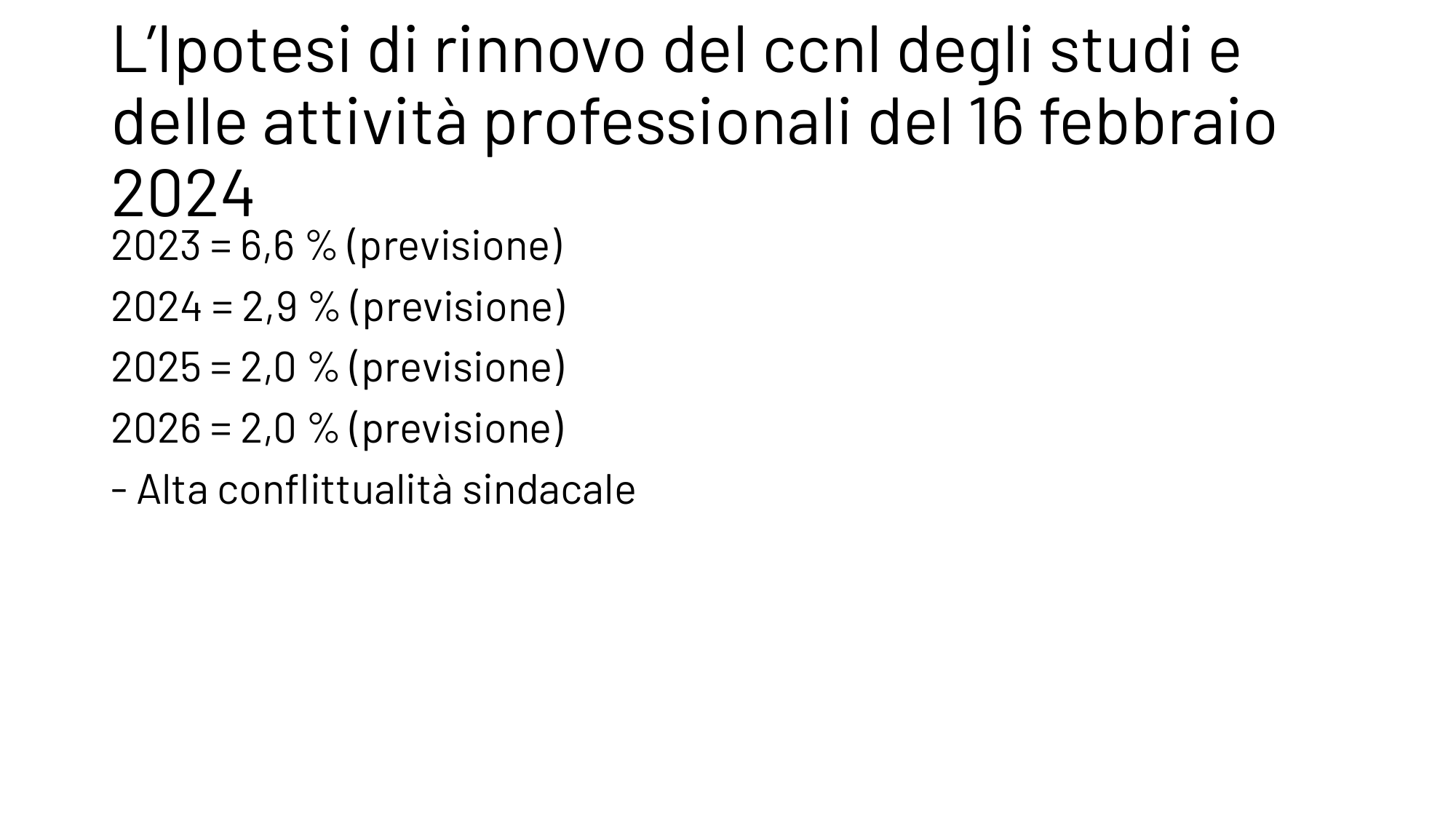

# L’Ipotesi di rinnovo del ccnl degli studi e delle attività professionali del 16 febbraio 2024
2023 = 6,6 % (previsione)
2024 = 2,9 % (previsione)
2025 = 2,0 % (previsione)
 = 2,0 % (previsione)
- Alta conflittualità sindacale